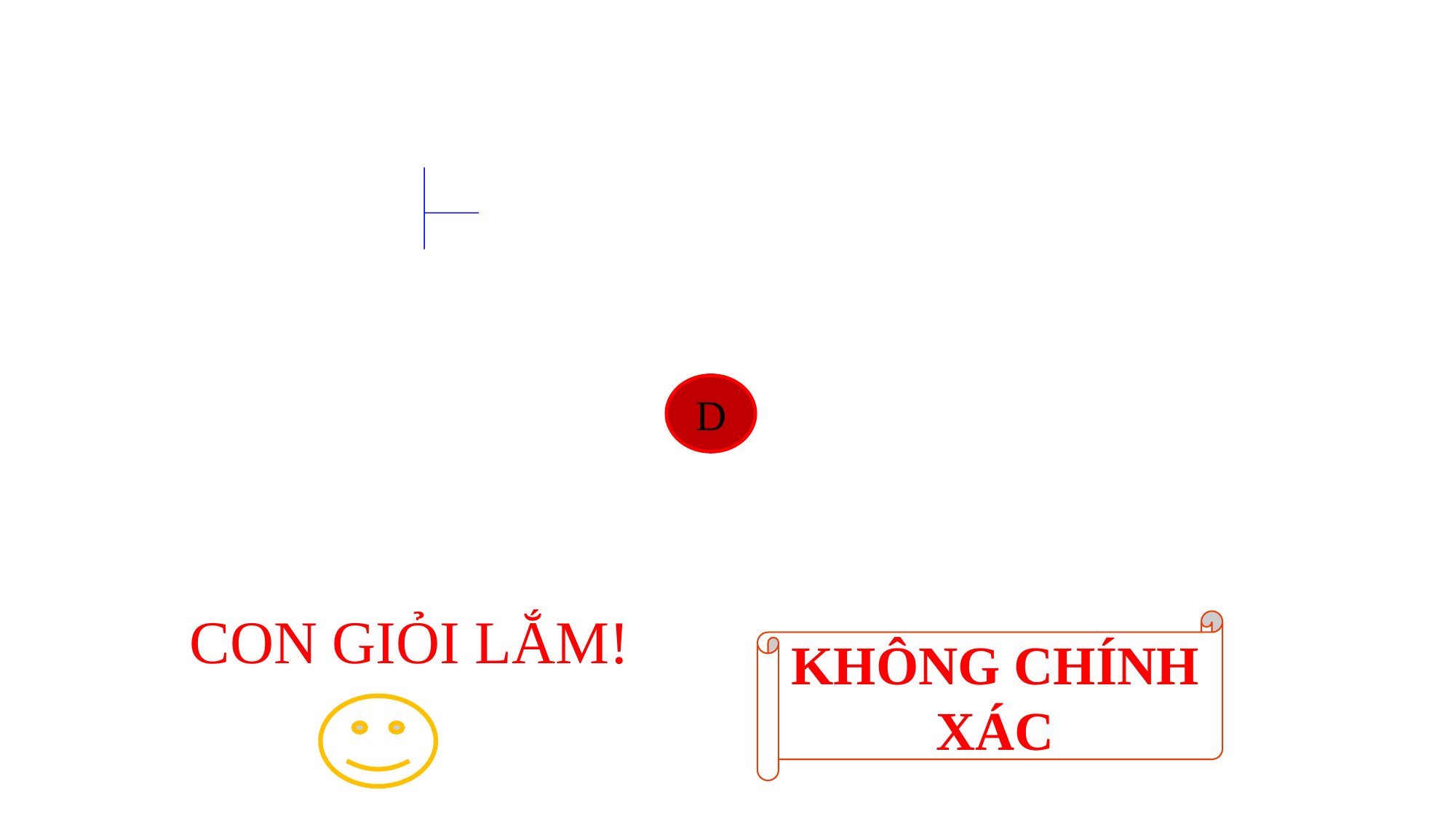

D
CON GIỎI LẮM!
KHÔNG CHÍNH XÁC

Câu 2: Chọn ý đúng
A
C
4567    9
	    067	  57
	        4
4567    9
	    067	   506
	      13

D
B
4567    9
	 0 67	  507
	     4
4567    9
	 0 67	  57
	     5

HẾT GIỜ
1
3
2
5
8
6
4
7
10
9